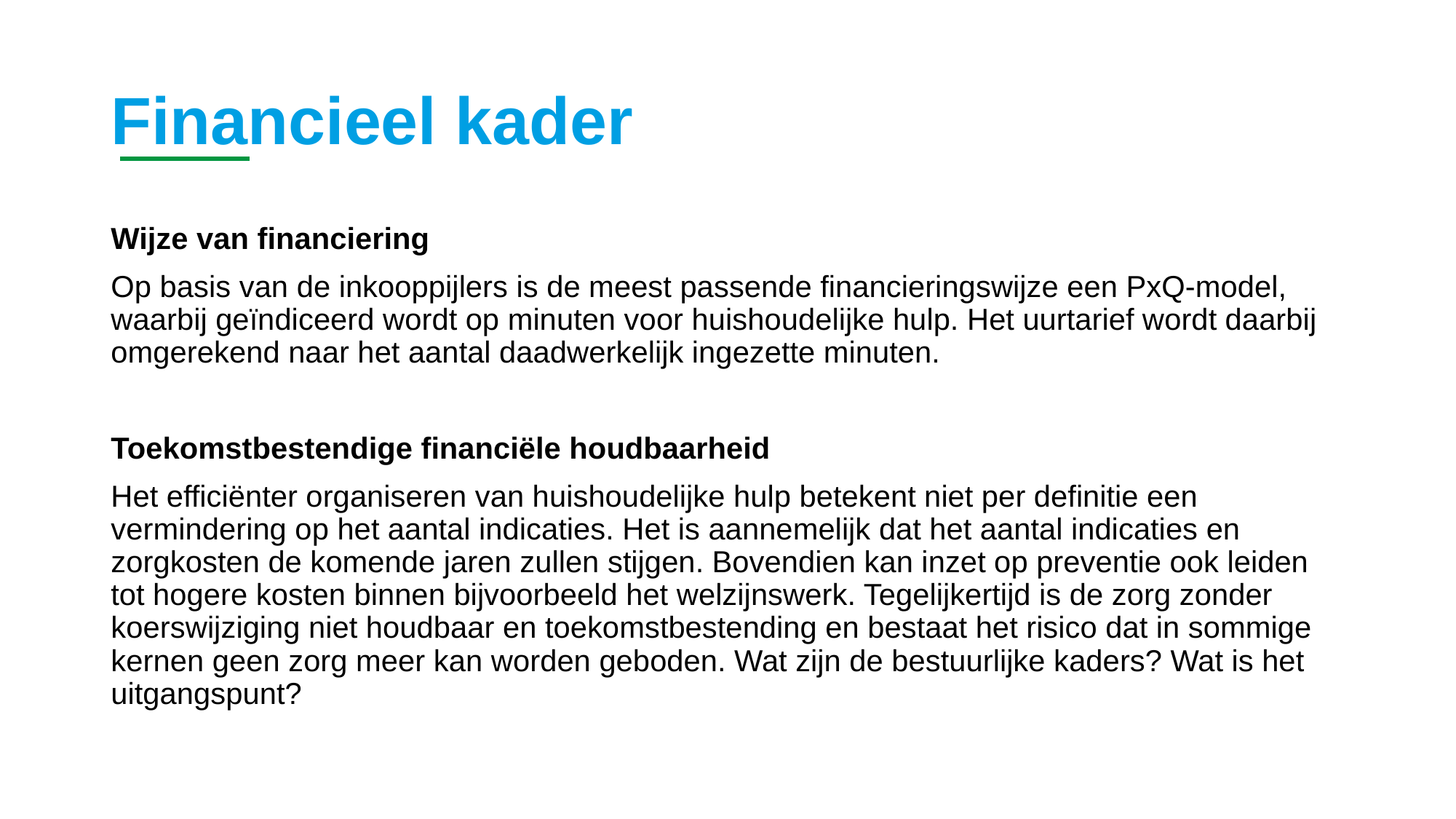

# Financieel kader
Wijze van financiering
Op basis van de inkooppijlers is de meest passende financieringswijze een PxQ-model, waarbij geïndiceerd wordt op minuten voor huishoudelijke hulp. Het uurtarief wordt daarbij omgerekend naar het aantal daadwerkelijk ingezette minuten.

Toekomstbestendige financiële houdbaarheid
Het efficiënter organiseren van huishoudelijke hulp betekent niet per definitie een vermindering op het aantal indicaties. Het is aannemelijk dat het aantal indicaties en zorgkosten de komende jaren zullen stijgen. Bovendien kan inzet op preventie ook leiden tot hogere kosten binnen bijvoorbeeld het welzijnswerk. Tegelijkertijd is de zorg zonder koerswijziging niet houdbaar en toekomstbestending en bestaat het risico dat in sommige kernen geen zorg meer kan worden geboden. Wat zijn de bestuurlijke kaders? Wat is het uitgangspunt?